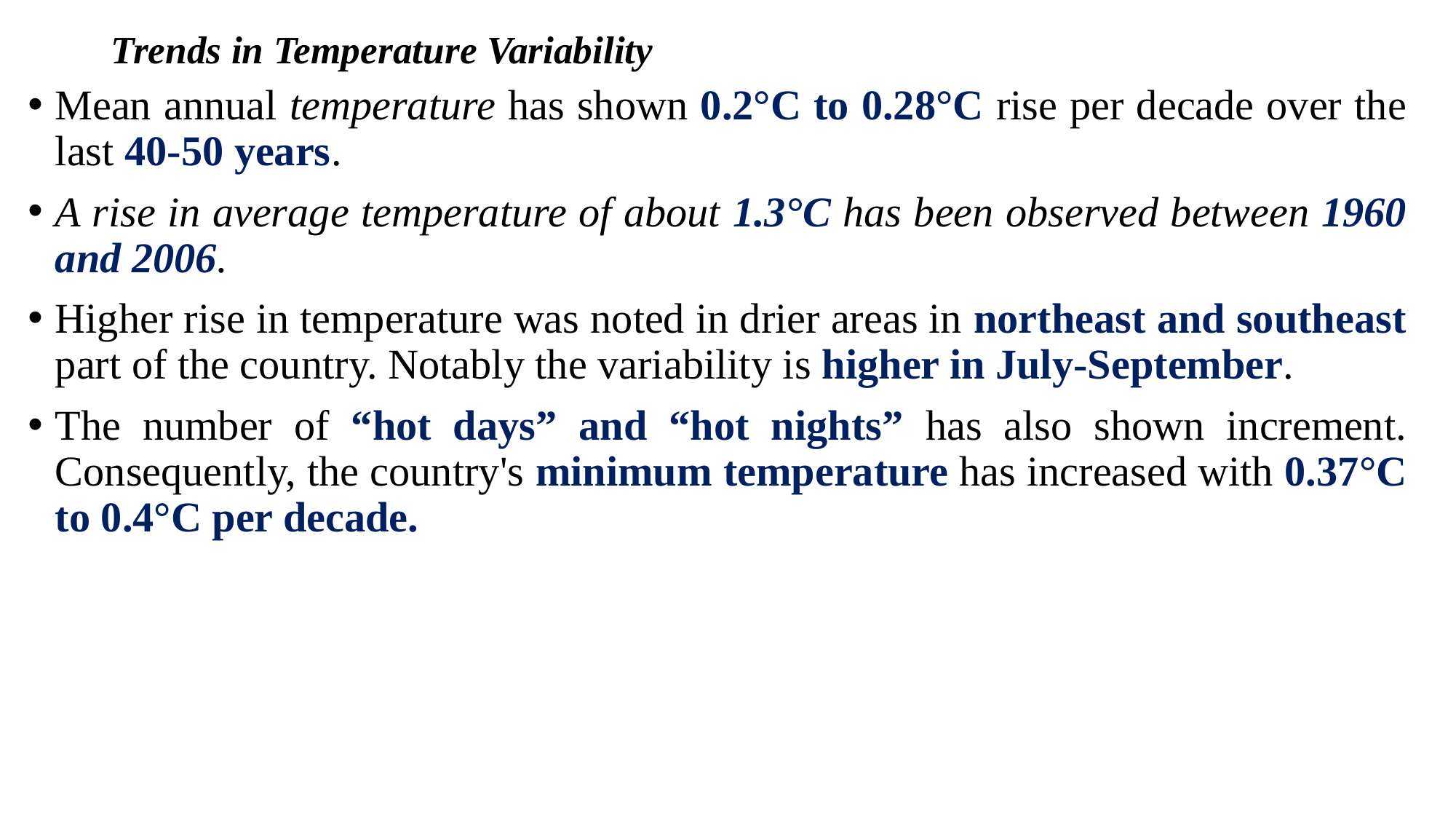

# Trends in Temperature Variability
Mean annual temperature has shown 0.2°C to 0.28°C rise per decade over the last 40-50 years.
A rise in average temperature of about 1.3°C has been observed between 1960 and 2006.
Higher rise in temperature was noted in drier areas in northeast and southeast part of the country. Notably the variability is higher in July-September.
The number of “hot days” and “hot nights” has also shown increment. Consequently, the country's minimum temperature has increased with 0.37°C to 0.4°C per decade.